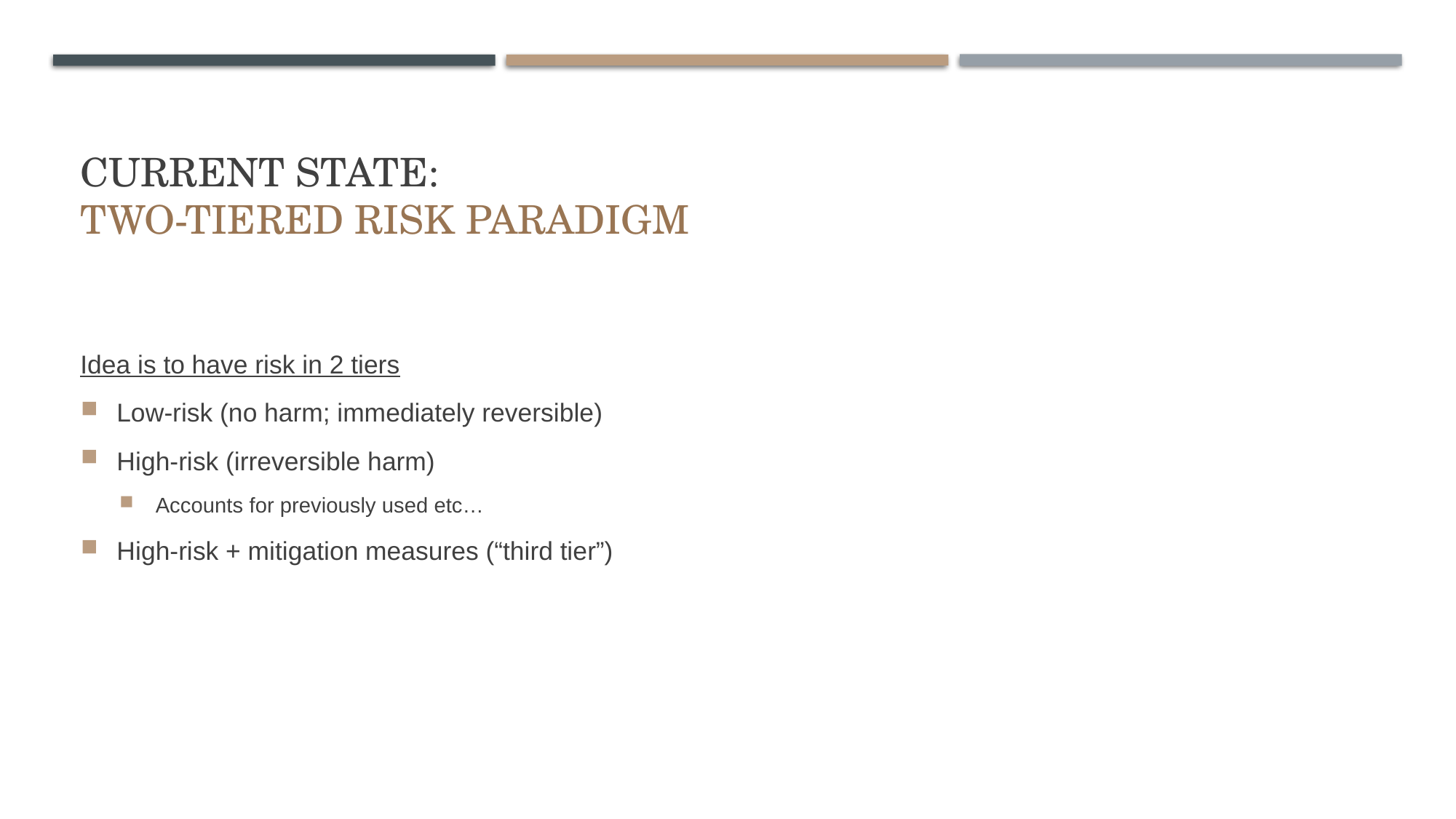

# Current state: Two-tiered RISK Paradigm
Idea is to have risk in 2 tiers
Low-risk (no harm; immediately reversible)
High-risk (irreversible harm)
Accounts for previously used etc…
High-risk + mitigation measures (“third tier”)